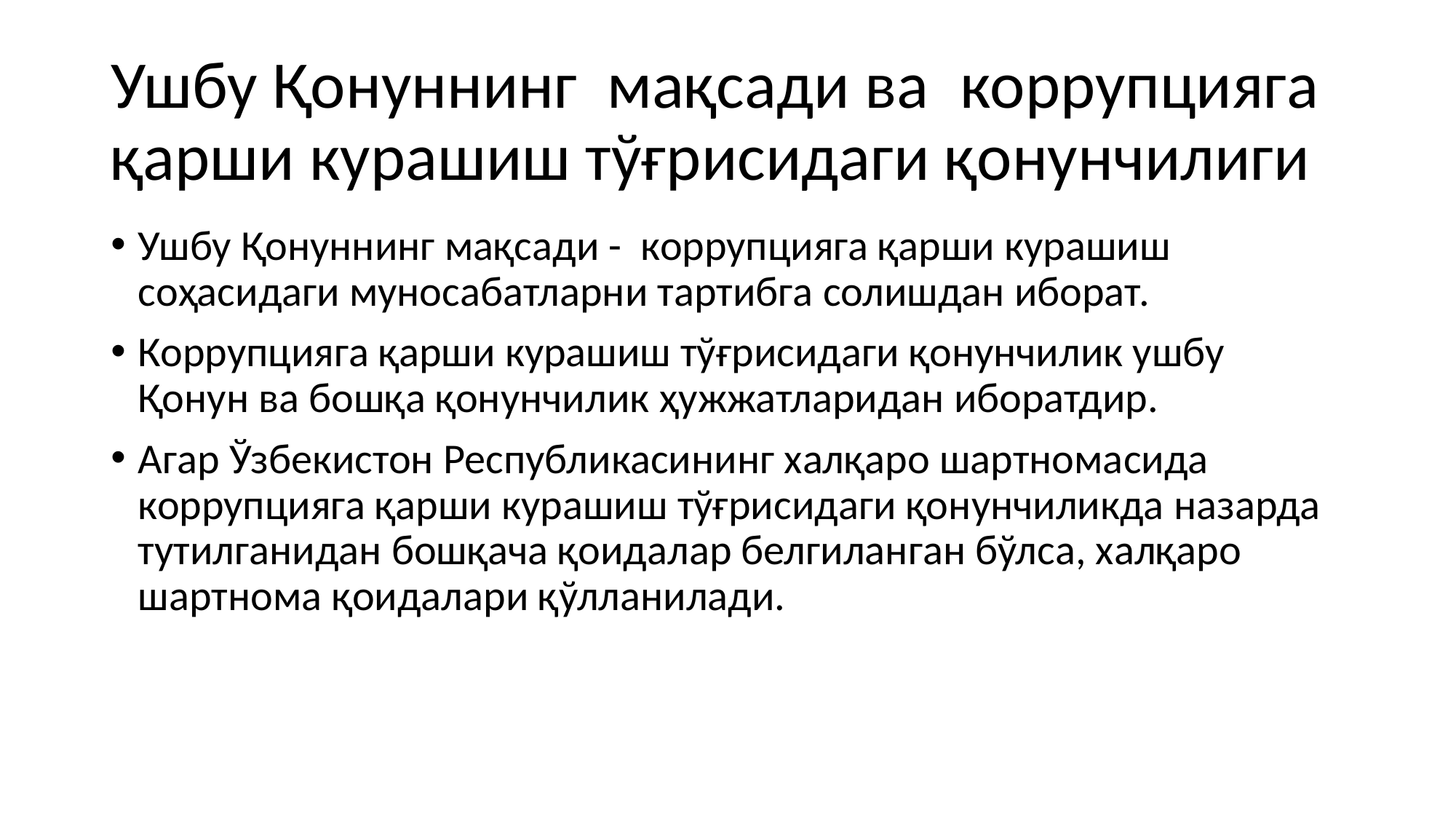

# Ушбу Қонуннинг  мақсади ва  коррупцияга қарши курашиш тўғрисидаги қонунчилиги
Ушбу Қонуннинг мақсади -  коррупцияга қарши курашиш соҳасидаги муносабатларни тартибга солишдан иборат.
Коррупцияга қарши курашиш тўғрисидаги қонунчилик ушбу Қонун ва бошқа қонунчилик ҳужжатларидан иборатдир.
Агар Ўзбекистон Республикасининг халқаро шартномасида коррупцияга қарши курашиш тўғрисидаги қонунчиликда назарда тутилганидан бошқача қоидалар белгиланган бўлса, халқаро шартнома қоидалари қўлланилади.